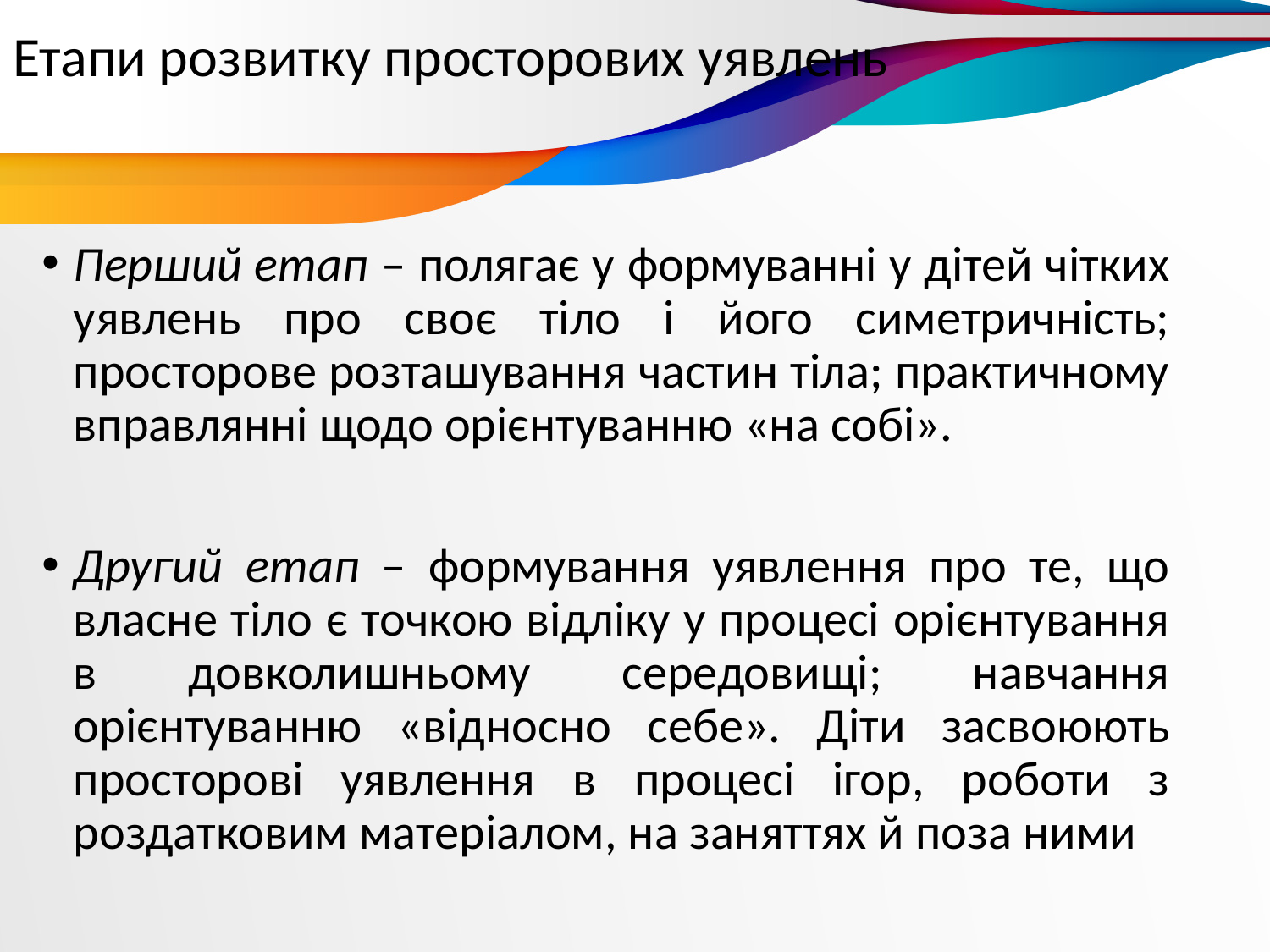

# Етапи розвитку просторових уявлень
Перший етап – полягає у формуванні у дітей чітких уявлень про своє тіло і його симетричність; просторове розташування частин тіла; практичному вправлянні щодо орієнтуванню «на собі».

Другий етап – формування уявлення про те, що власне тіло є точкою відліку у процесі орієнтування в довколишньому середовищі; навчання орієнтуванню «відносно себе». Діти засвоюють просторові уявлення в процесі ігор, роботи з роздатковим матеріалом, на заняттях й поза ними